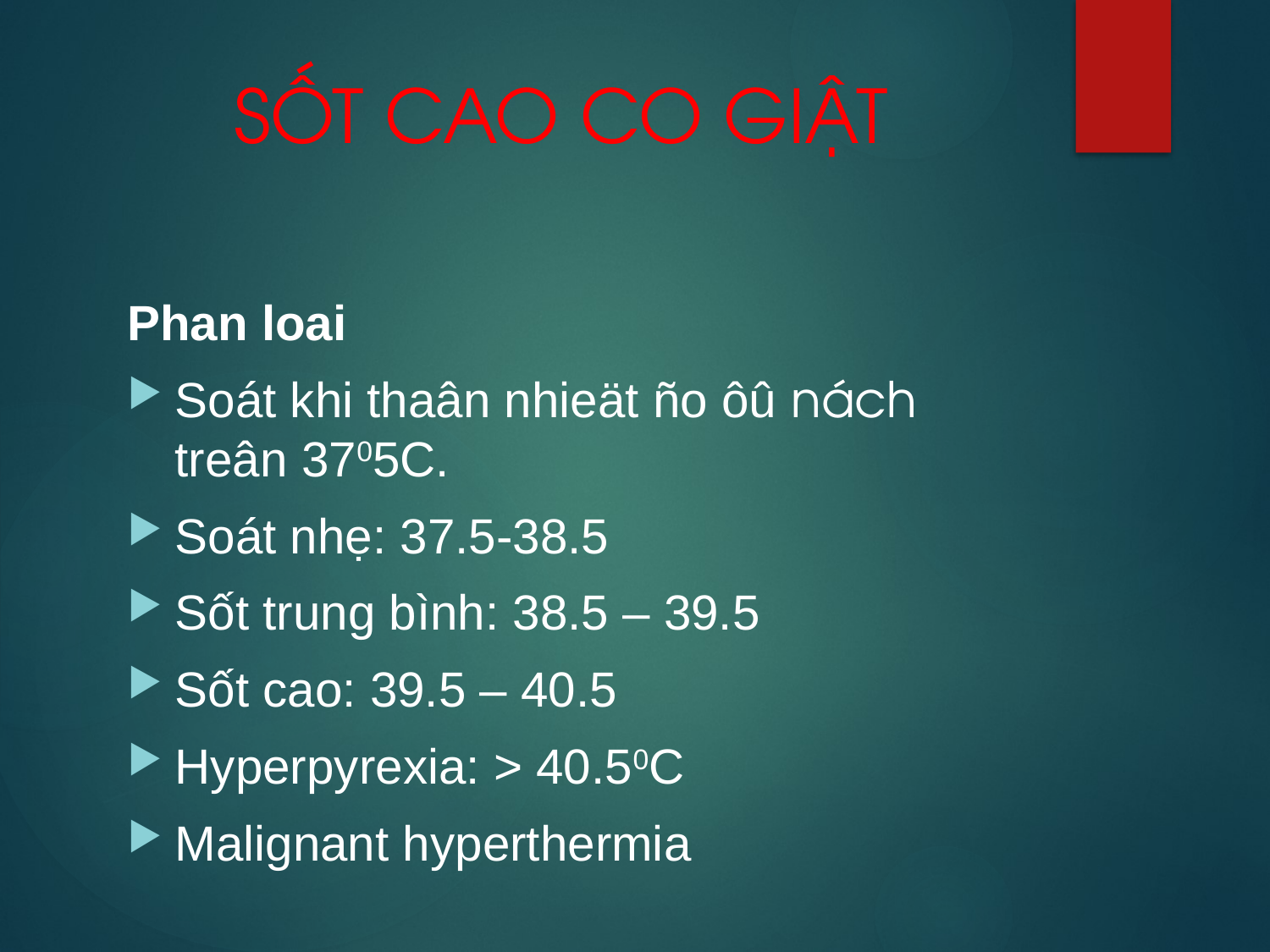

# SỐT CAO CO GIẬT
Phan loai
Soát khi thaân nhieät ño ôû nách treân 3705C.
Soát nhẹ: 37.5-38.5
Sốt trung bình: 38.5 – 39.5
Sốt cao: 39.5 – 40.5
Hyperpyrexia: > 40.50C
Malignant hyperthermia